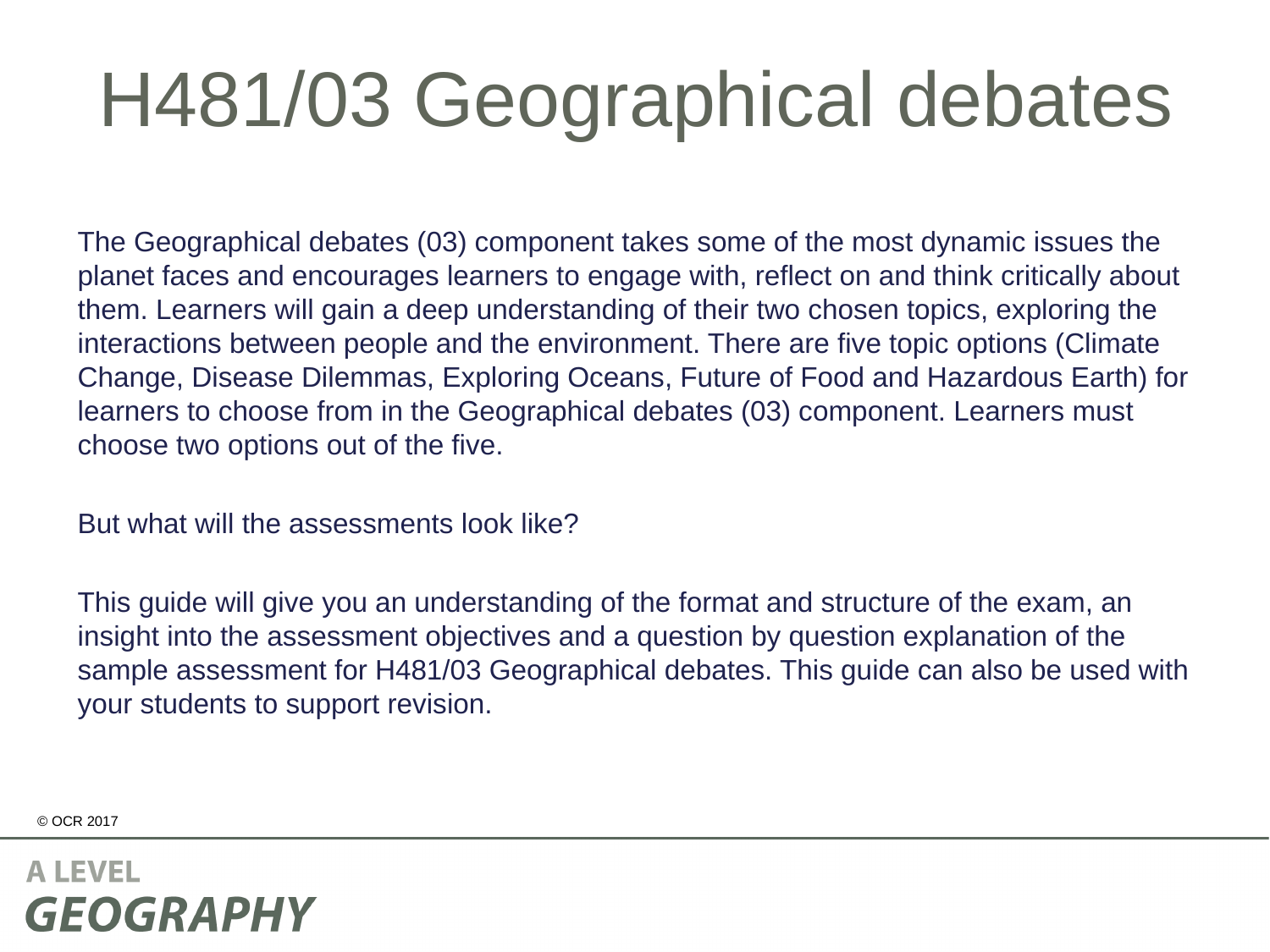

# H481/03 Geographical debates
The Geographical debates (03) component takes some of the most dynamic issues the planet faces and encourages learners to engage with, reflect on and think critically about them. Learners will gain a deep understanding of their two chosen topics, exploring the interactions between people and the environment. There are five topic options (Climate Change, Disease Dilemmas, Exploring Oceans, Future of Food and Hazardous Earth) for learners to choose from in the Geographical debates (03) component. Learners must choose two options out of the five.

But what will the assessments look like?

This guide will give you an understanding of the format and structure of the exam, an insight into the assessment objectives and a question by question explanation of the sample assessment for H481/03 Geographical debates. This guide can also be used with your students to support revision.